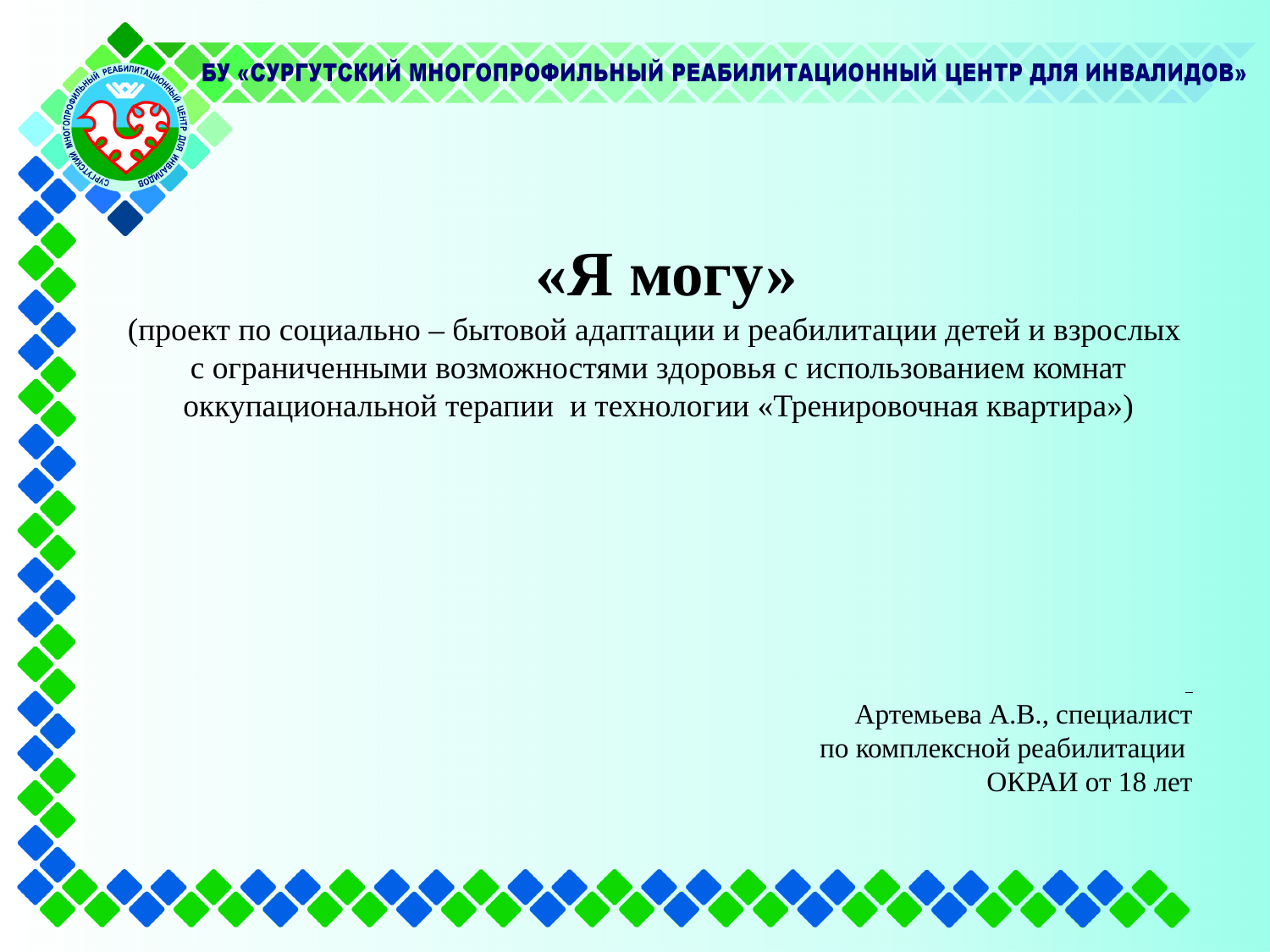

«Я могу»
(проект по социально – бытовой адаптации и реабилитации детей и взрослых  с ограниченными возможностями здоровья с использованием комнат оккупациональной терапии  и технологии «Тренировочная квартира»)

Артемьева А.В., специалист
 по комплексной реабилитации
ОКРАИ от 18 лет